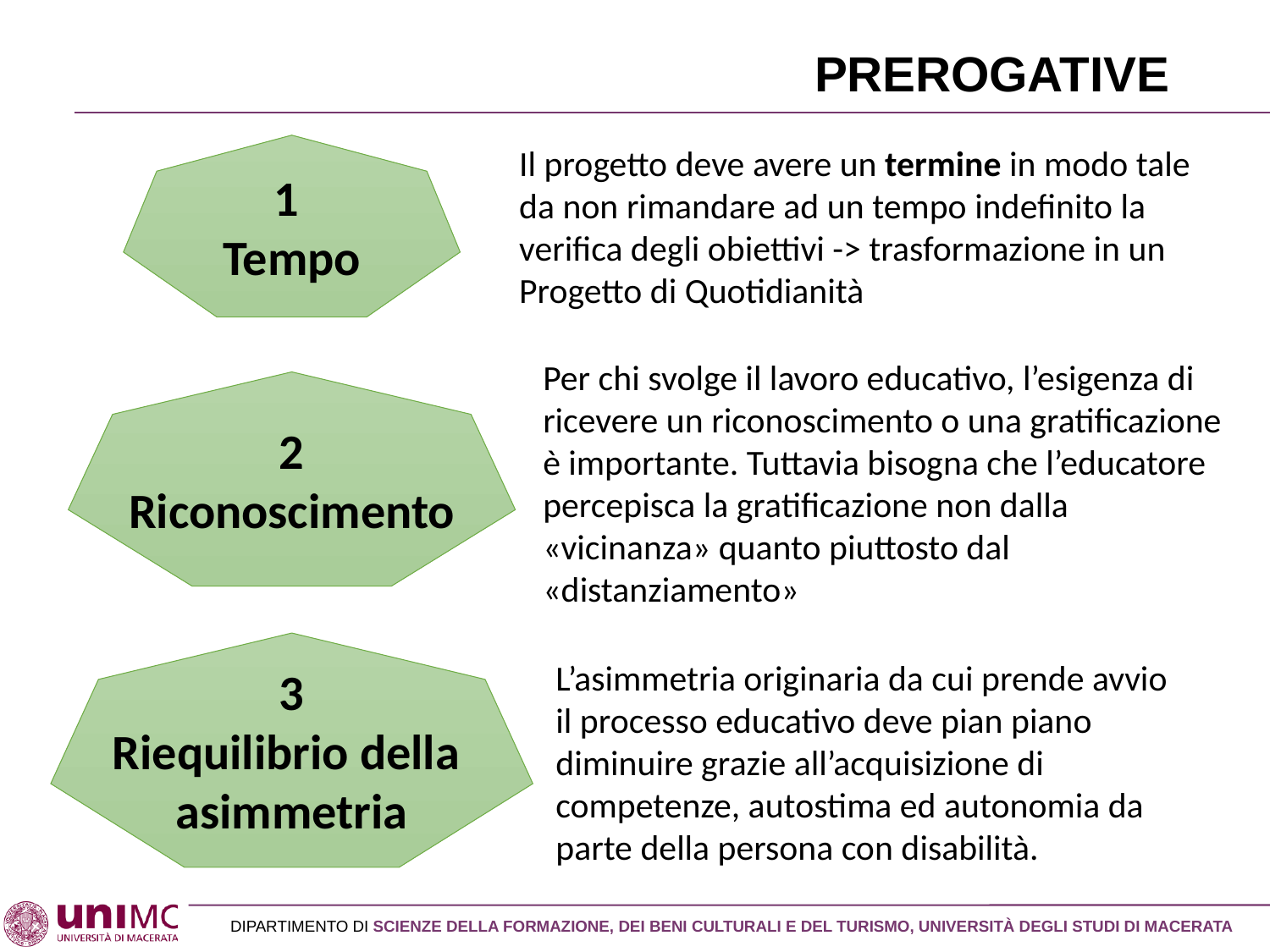

# Prerogative
1
Tempo
Il progetto deve avere un termine in modo tale da non rimandare ad un tempo indefinito la verifica degli obiettivi -> trasformazione in un Progetto di Quotidianità
Per chi svolge il lavoro educativo, l’esigenza di ricevere un riconoscimento o una gratificazione è importante. Tuttavia bisogna che l’educatore percepisca la gratificazione non dalla «vicinanza» quanto piuttosto dal «distanziamento»
2
Riconoscimento
3
Riequilibrio della
asimmetria
L’asimmetria originaria da cui prende avvio il processo educativo deve pian piano diminuire grazie all’acquisizione di competenze, autostima ed autonomia da parte della persona con disabilità.